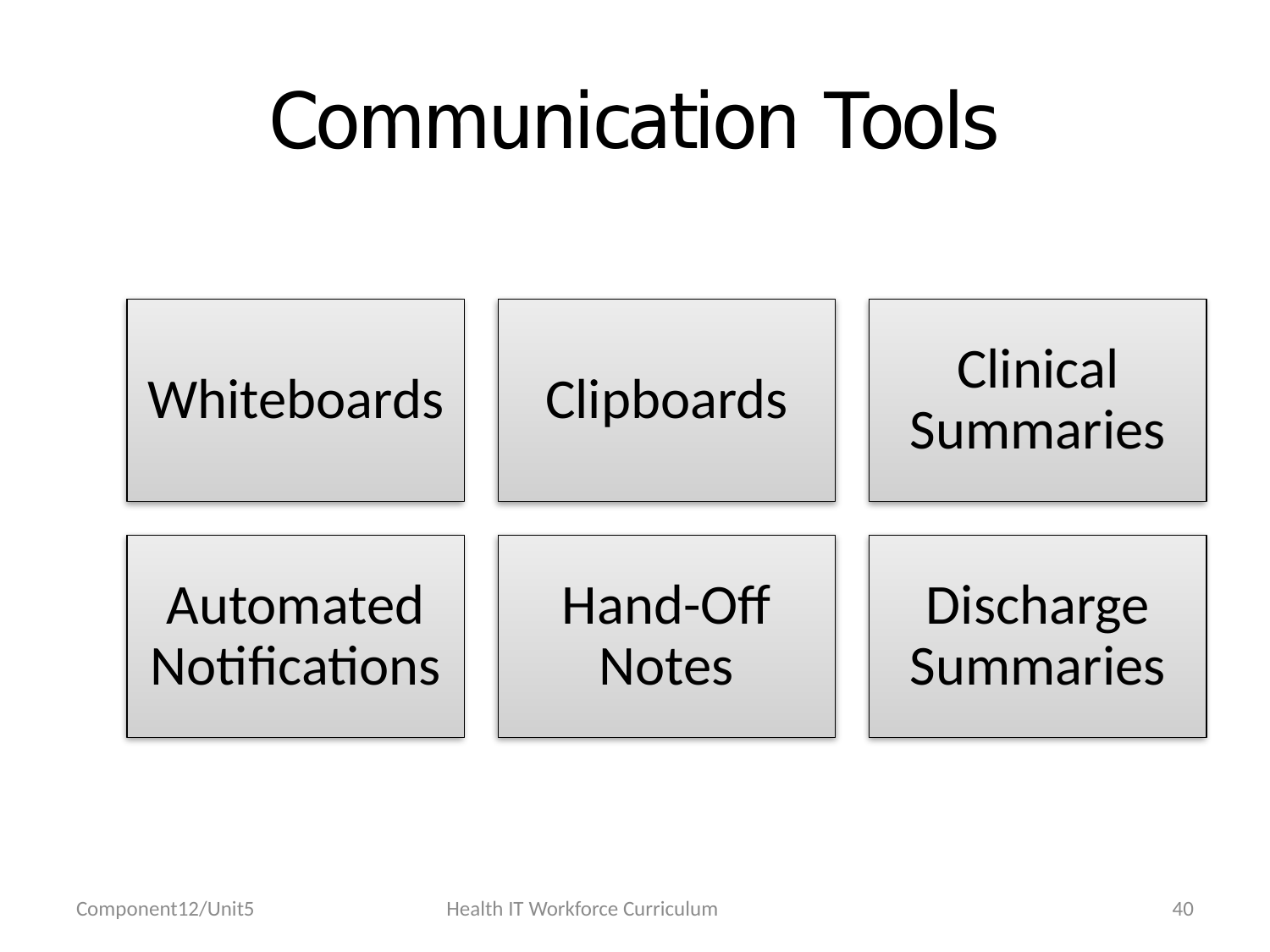

# Communication Tools
Whiteboards
Clipboards
Clinical Summaries
Automated Notifications
Hand-Off Notes
Discharge Summaries
Component12/Unit5
Health IT Workforce Curriculum
40